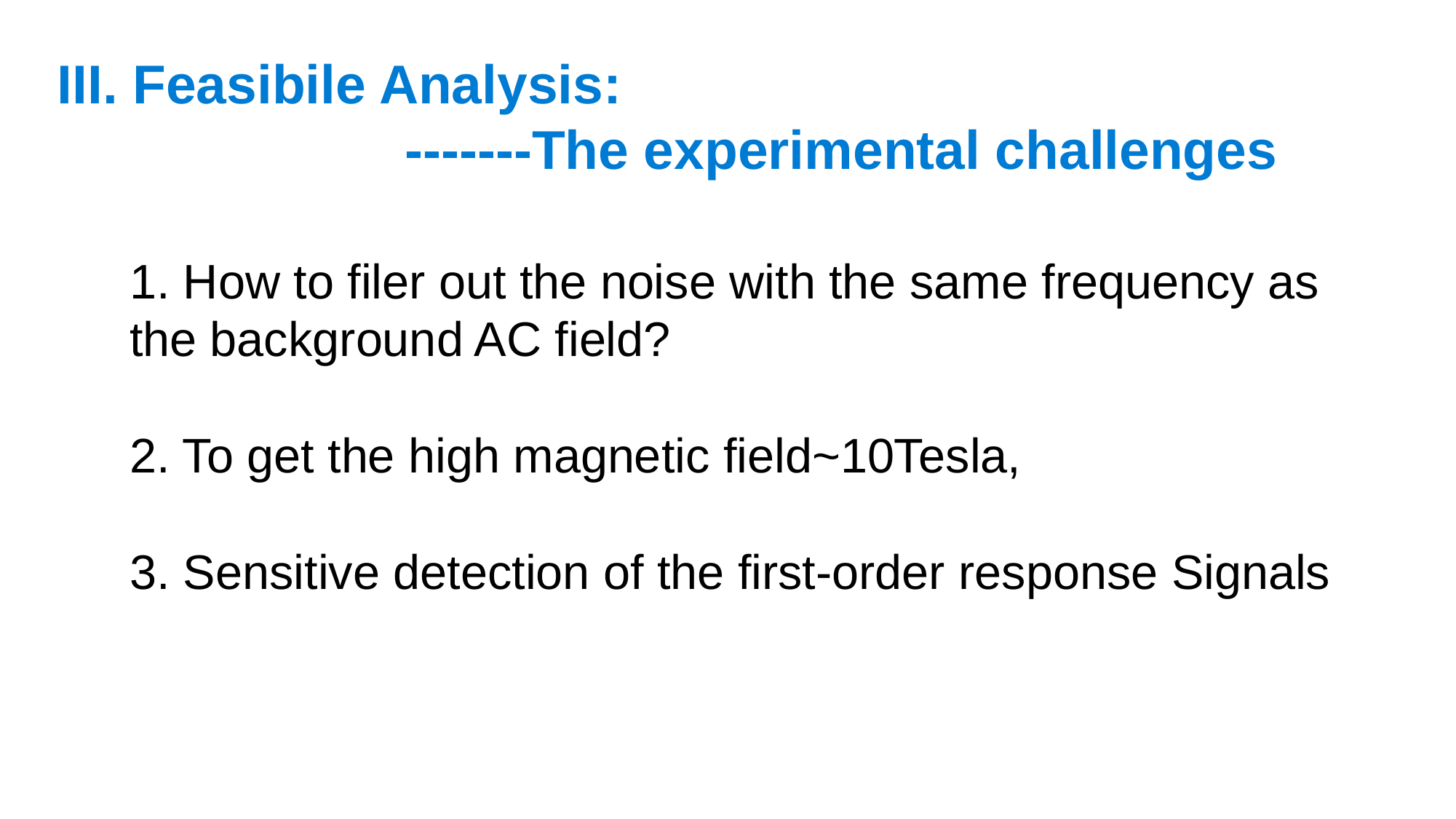

III. Feasibile Analysis:
                       -------The experimental challenges
1. How to filer out the noise with the same frequency as the background AC field?

2. To get the high magnetic field~10Tesla,

3. Sensitive detection of the first-order response Signals